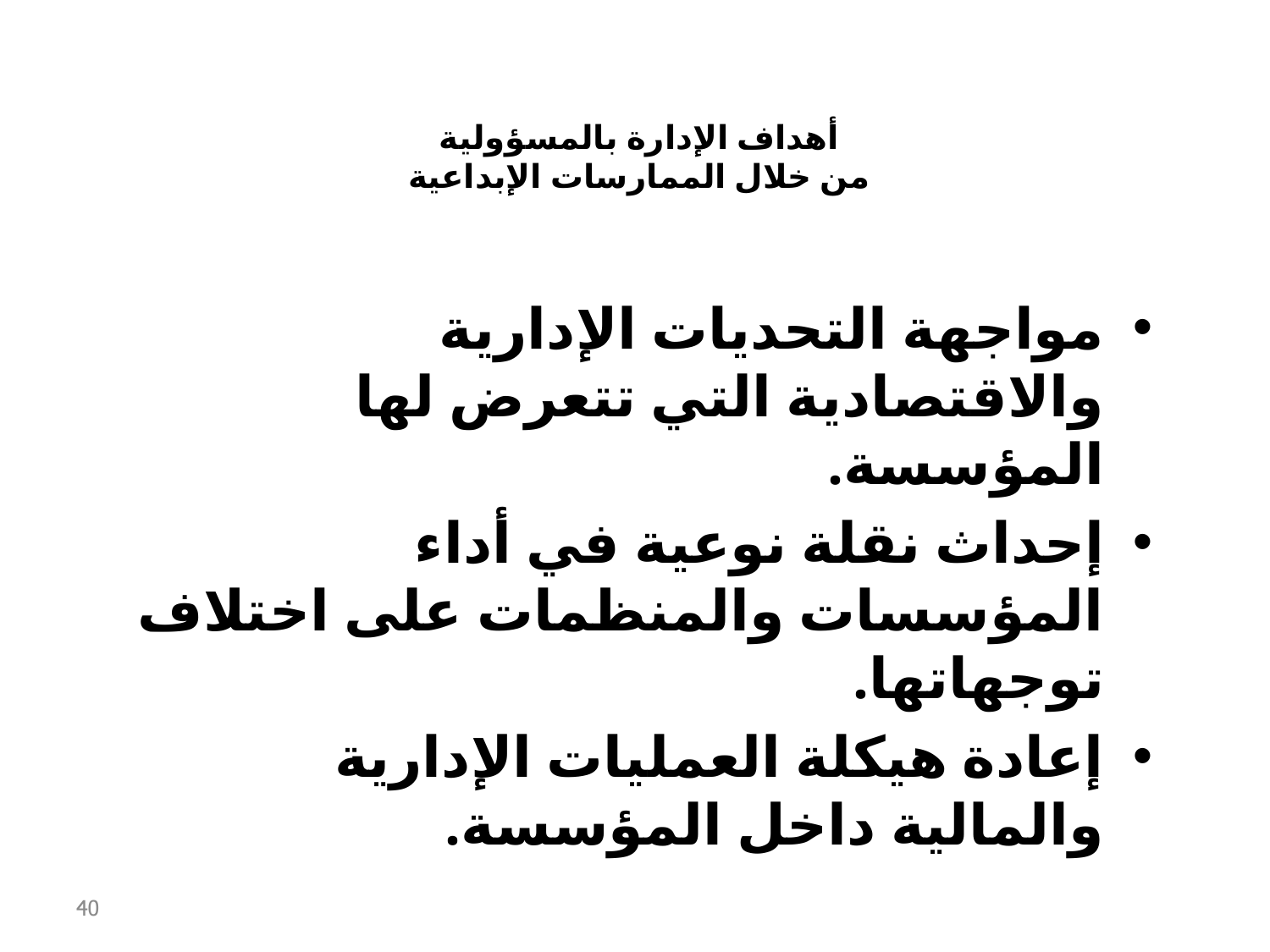

# أهداف الإدارة بالمسؤولية من خلال الممارسات الإبداعية
مواجهة التحديات الإدارية والاقتصادية التي تتعرض لها المؤسسة.
إحداث نقلة نوعية في أداء المؤسسات والمنظمات على اختلاف توجهاتها.
إعادة هيكلة العمليات الإدارية والمالية داخل المؤسسة.

40